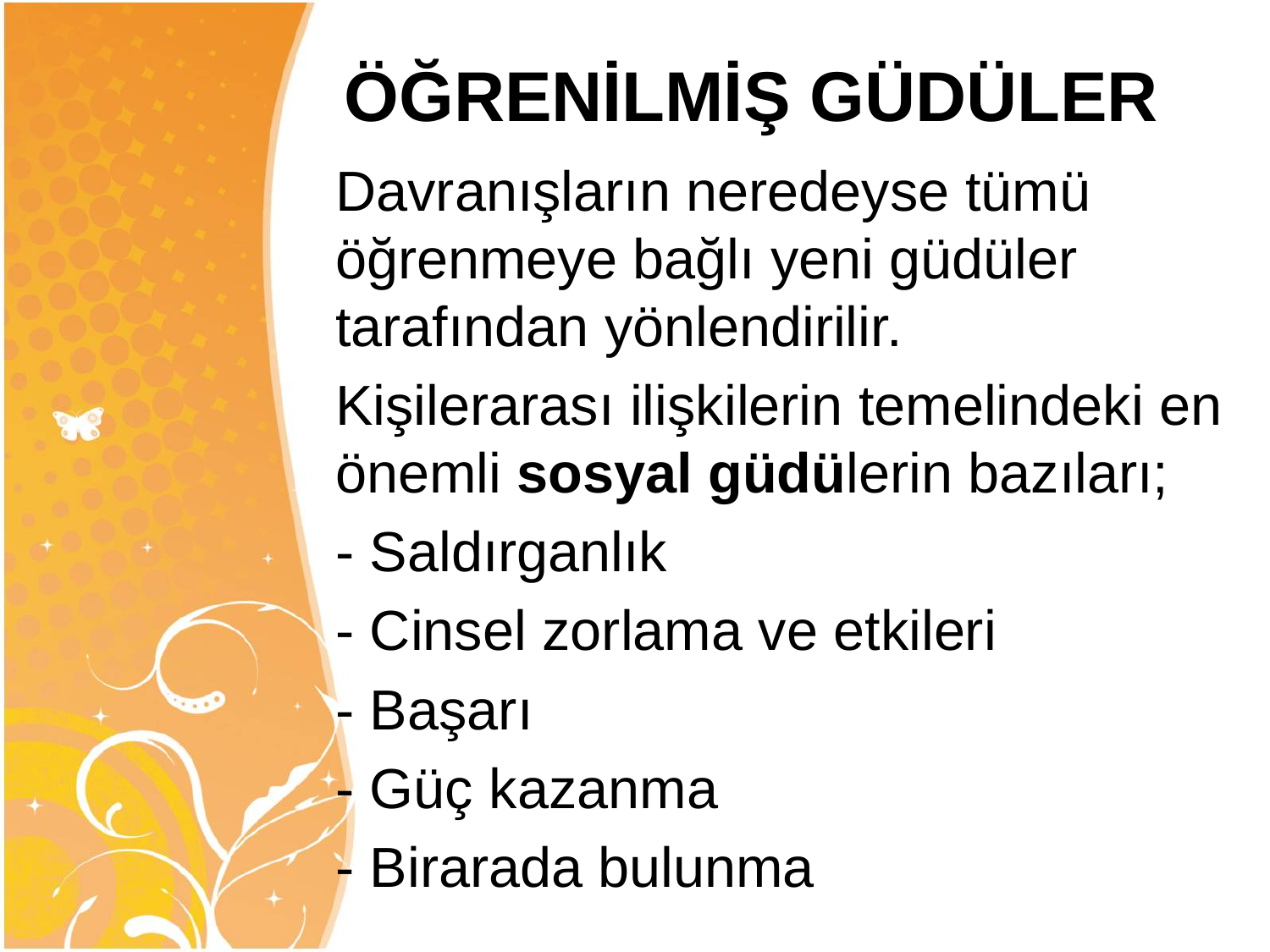

# ÖĞRENİLMİŞ GÜDÜLER
	Davranışların neredeyse tümü öğrenmeye bağlı yeni güdüler tarafından yönlendirilir.
	Kişilerarası ilişkilerin temelindeki en önemli sosyal güdülerin bazıları;
	- Saldırganlık
	- Cinsel zorlama ve etkileri
	- Başarı
	- Güç kazanma
	- Birarada bulunma